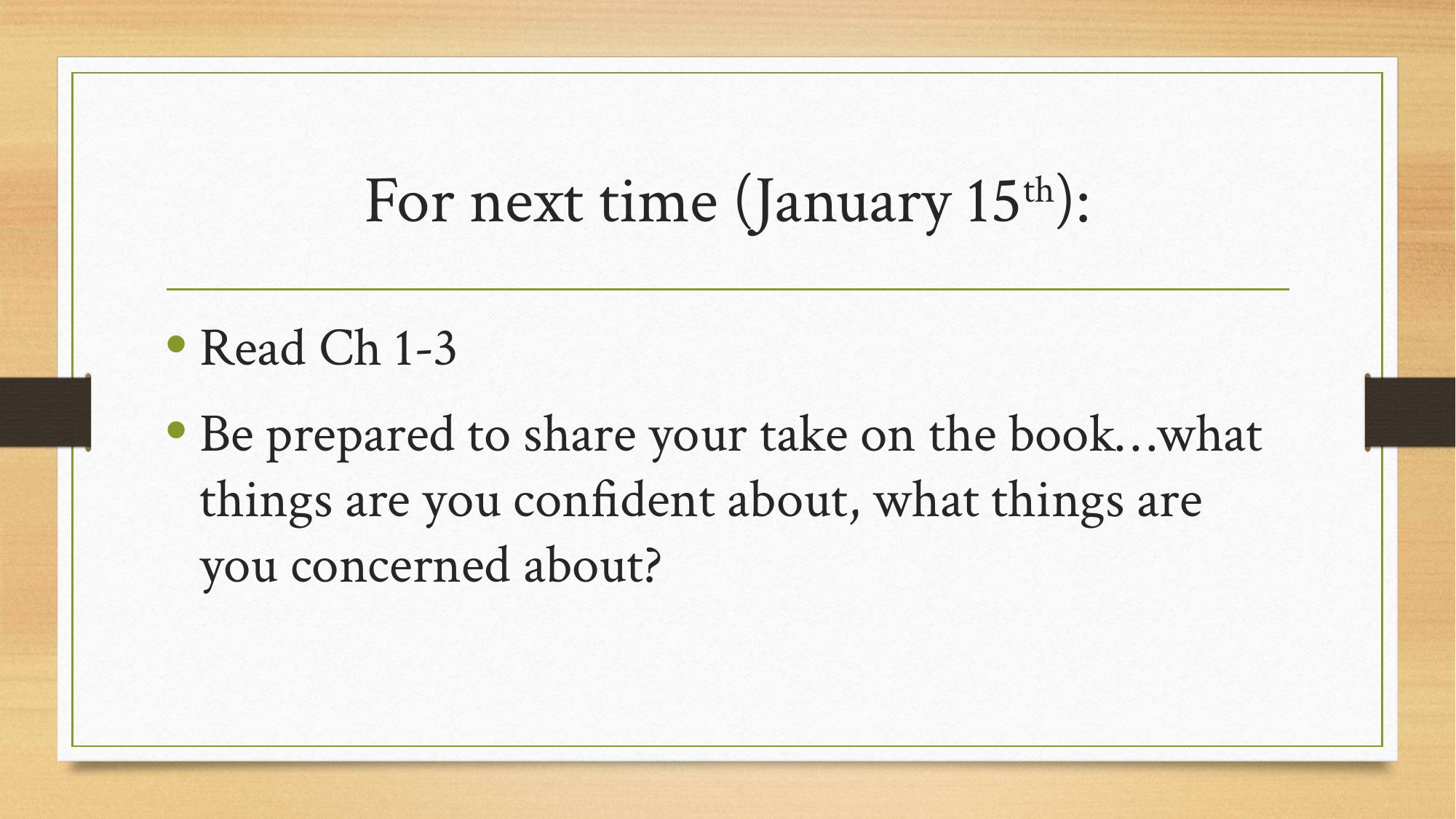

# For next time (January 15th):
Read Ch 1-3
Be prepared to share your take on the book…what things are you confident about, what things are you concerned about?